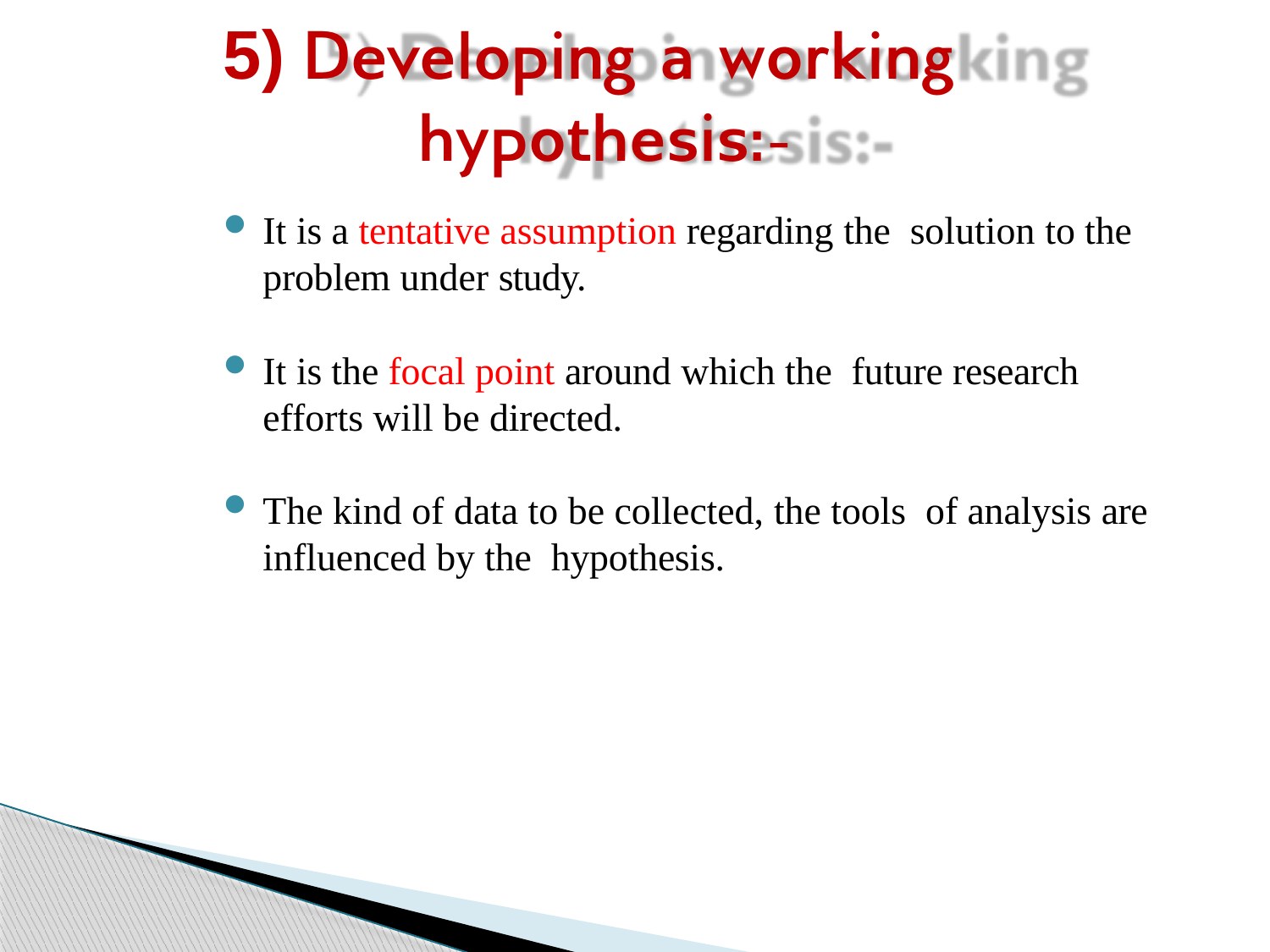

# 5) Developing a working  hypothesis:-
It is a tentative assumption regarding the  solution to the problem under study.

It is the focal point around which the  future research efforts will be directed.

The kind of data to be collected, the tools  of analysis are influenced by the  hypothesis.